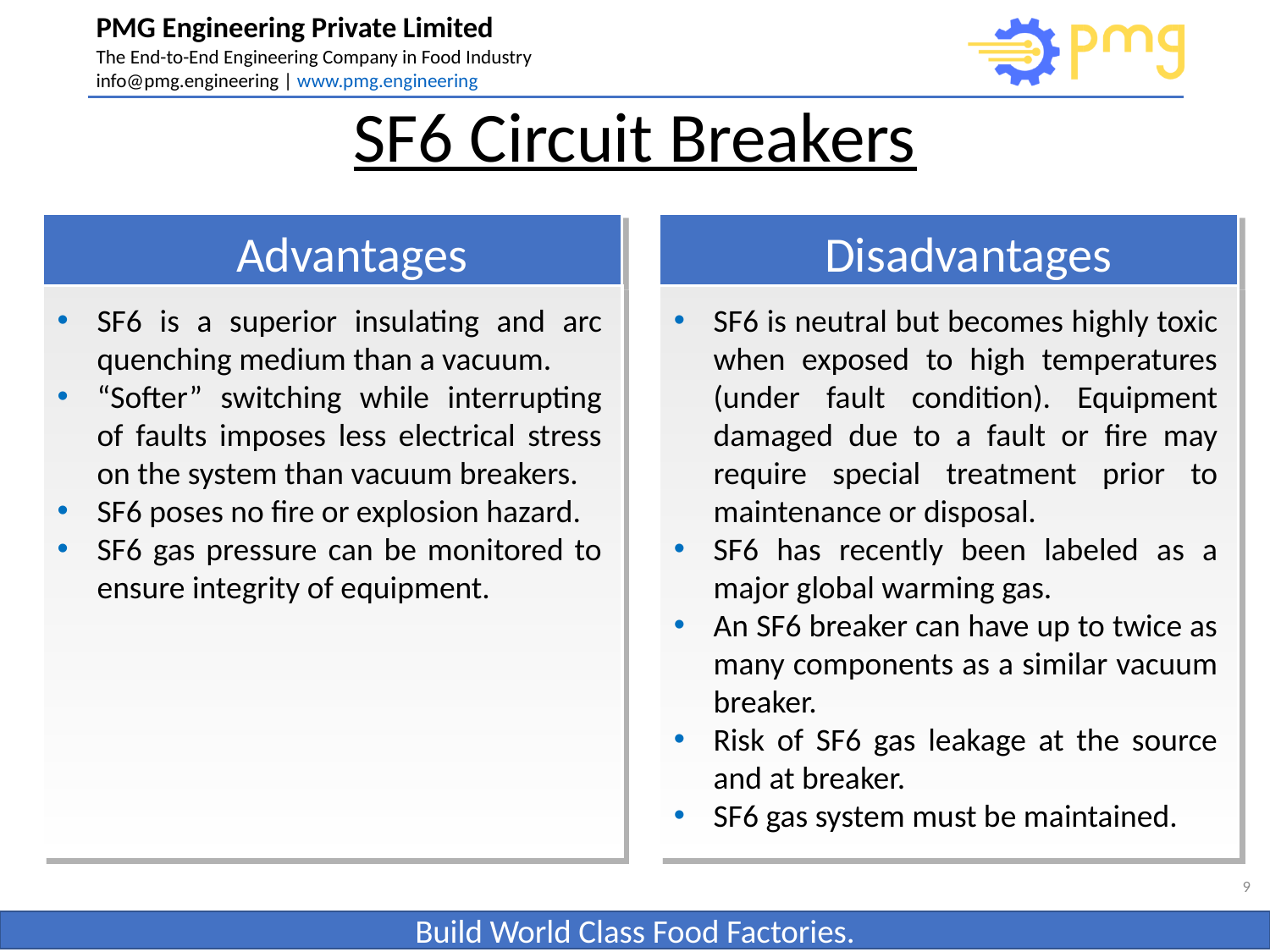

SF6 Circuit Breakers
Advantages
Disadvantages
SF6 is a superior insulating and arc quenching medium than a vacuum.
“Softer” switching while interrupting of faults imposes less electrical stress on the system than vacuum breakers.
SF6 poses no fire or explosion hazard.
SF6 gas pressure can be monitored to ensure integrity of equipment.

SF6 is neutral but becomes highly toxic when exposed to high temperatures (under fault condition). Equipment damaged due to a fault or fire may require special treatment prior to maintenance or disposal.
SF6 has recently been labeled as a major global warming gas.
An SF6 breaker can have up to twice as many components as a similar vacuum breaker.
Risk of SF6 gas leakage at the source and at breaker.
SF6 gas system must be maintained.

9